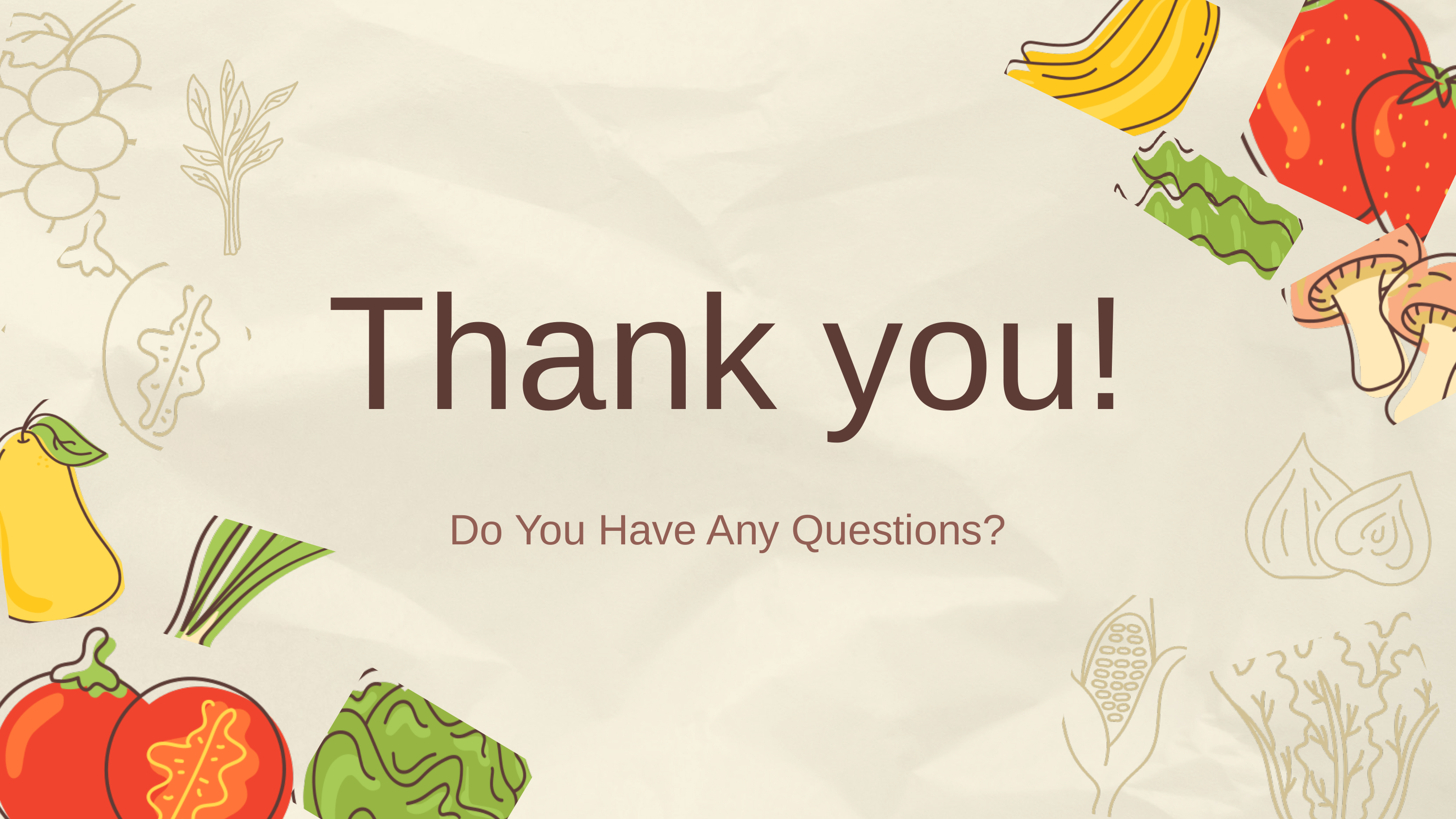

Thank you!

Do You Have Any Questions?